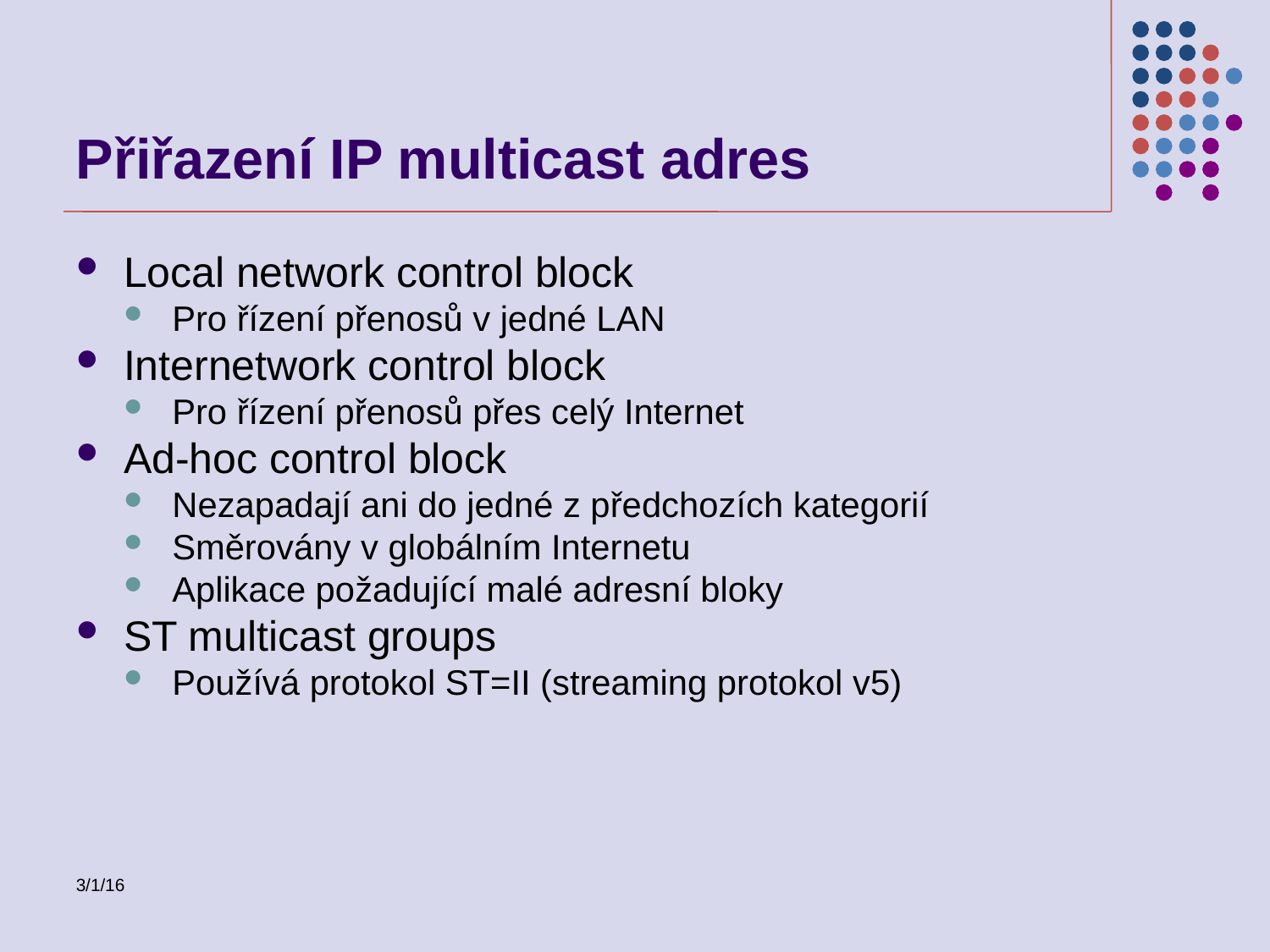

Přiřazení IP multicast adres
Local network control block
Pro řízení přenosů v jedné LAN
Internetwork control block
Pro řízení přenosů přes celý Internet
Ad-hoc control block
Nezapadají ani do jedné z předchozích kategorií
Směrovány v globálním Internetu
Aplikace požadující malé adresní bloky
ST multicast groups
Používá protokol ST=II (streaming protokol v5)
3/1/16